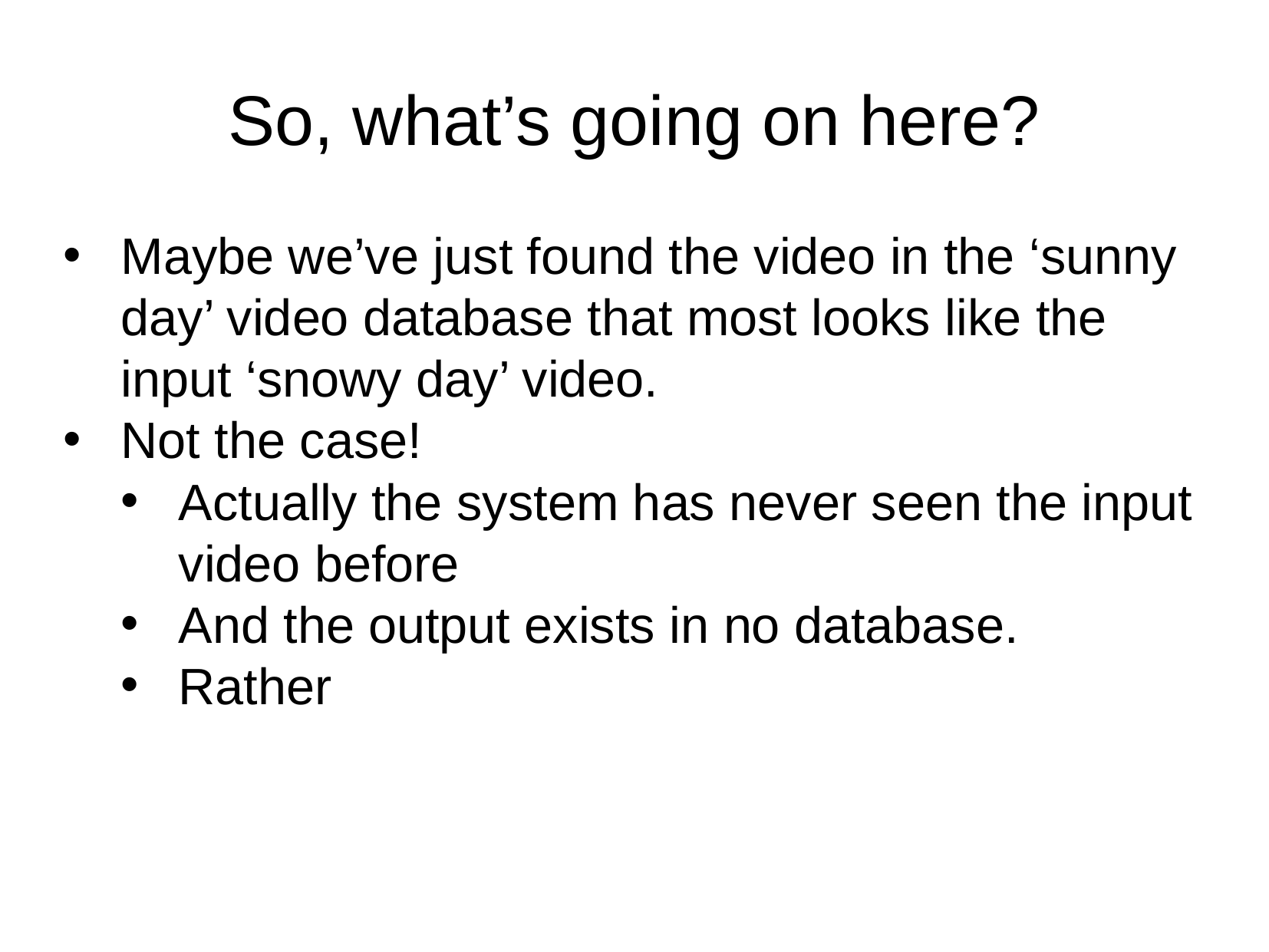

So, what’s going on here?
Maybe we’ve just found the video in the ‘sunny day’ video database that most looks like the input ‘snowy day’ video.
Not the case!
Actually the system has never seen the input video before
And the output exists in no database.
Rather